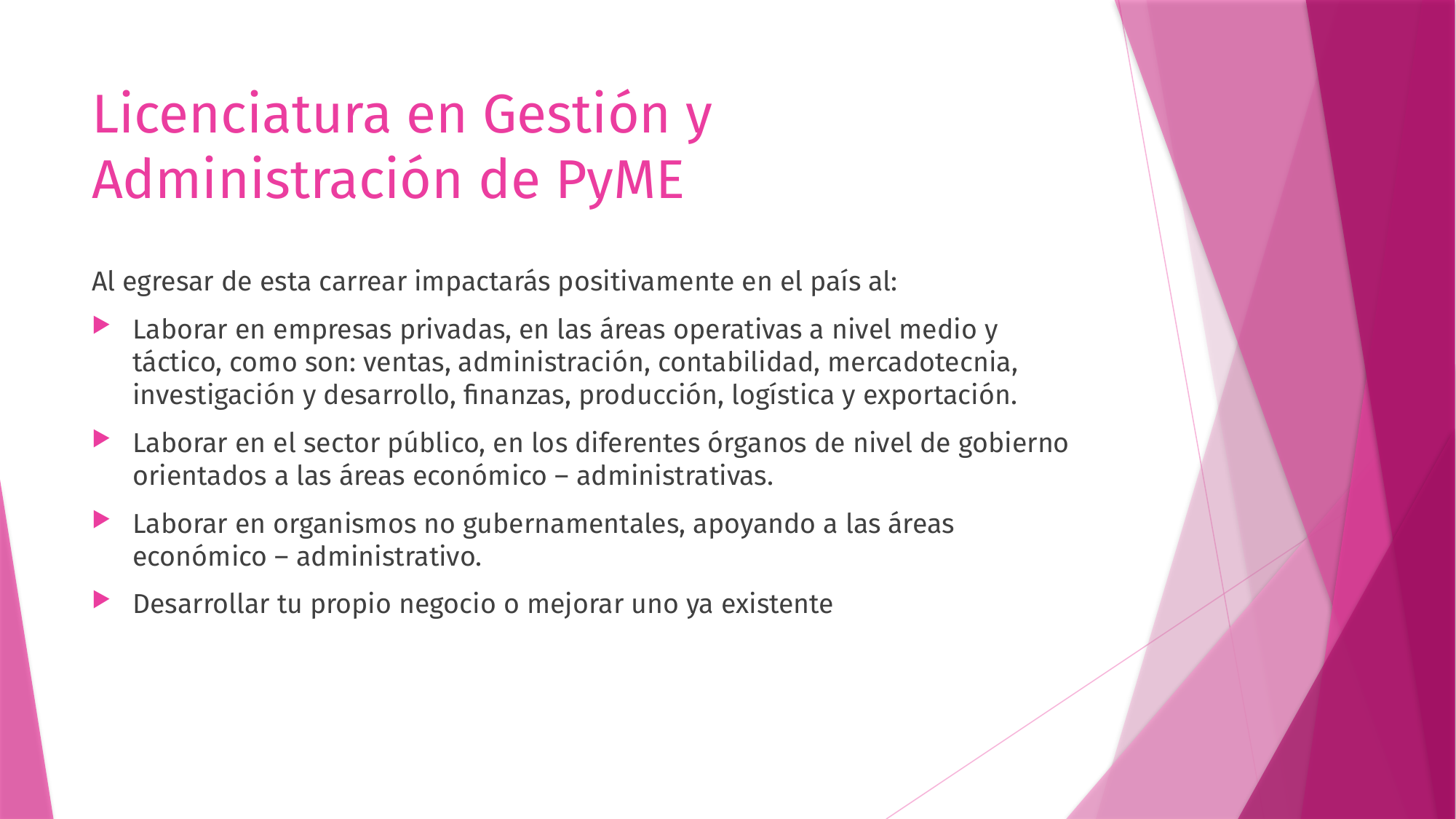

# Licenciatura en Gestión y Administración de PyME
Al egresar de esta carrear impactarás positivamente en el país al:
Laborar en empresas privadas, en las áreas operativas a nivel medio y táctico, como son: ventas, administración, contabilidad, mercadotecnia, investigación y desarrollo, finanzas, producción, logística y exportación.
Laborar en el sector público, en los diferentes órganos de nivel de gobierno orientados a las áreas económico – administrativas.
Laborar en organismos no gubernamentales, apoyando a las áreas económico – administrativo.
Desarrollar tu propio negocio o mejorar uno ya existente